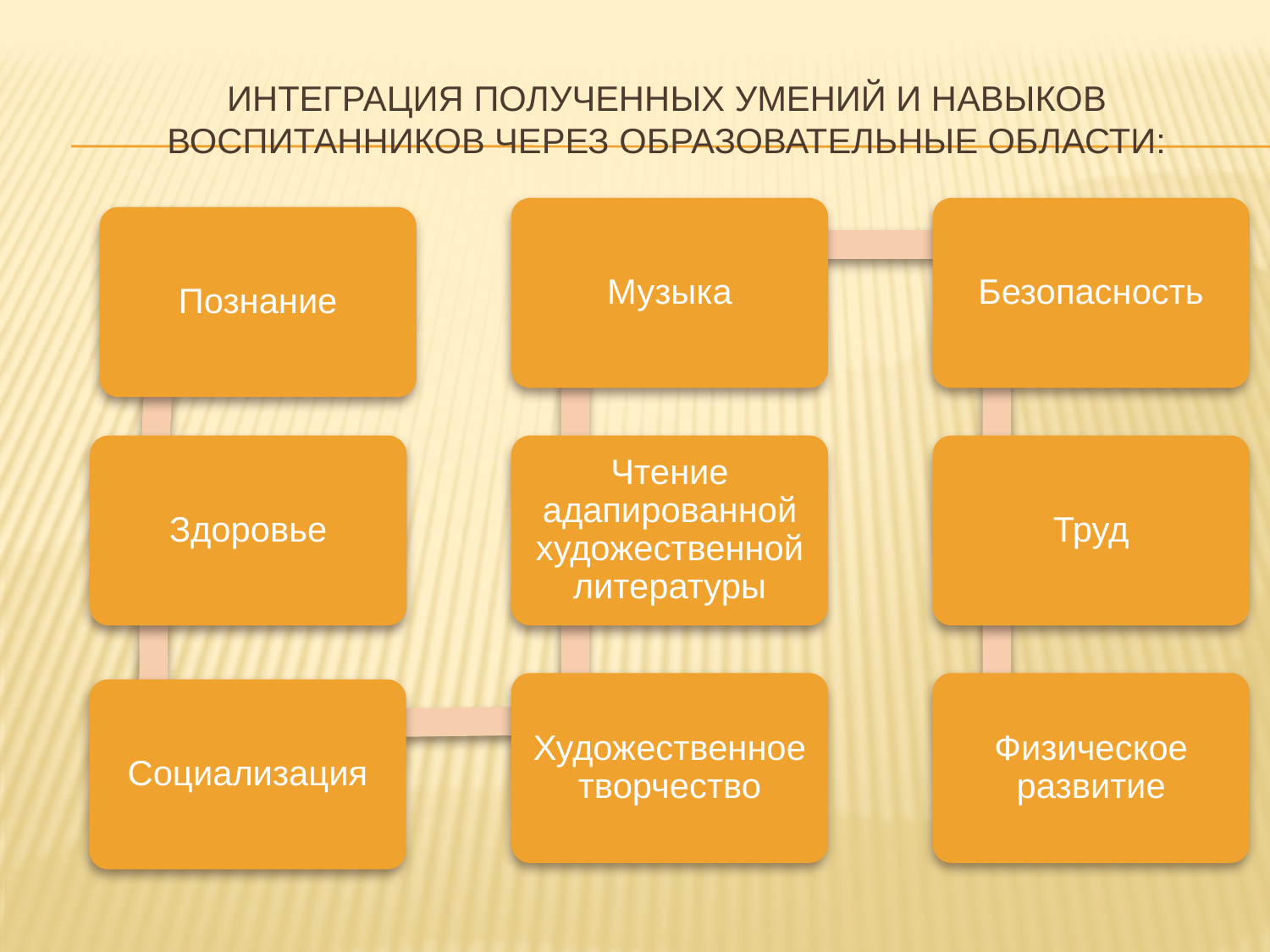

# Интеграция полученных умений и навыков воспитанников через образовательные области:
Познание
Здоровье
Социализация
Художественное творчество
Чтение адапированной художественной литературы
Музыка
Безопасность
Труд
Физическое развитие